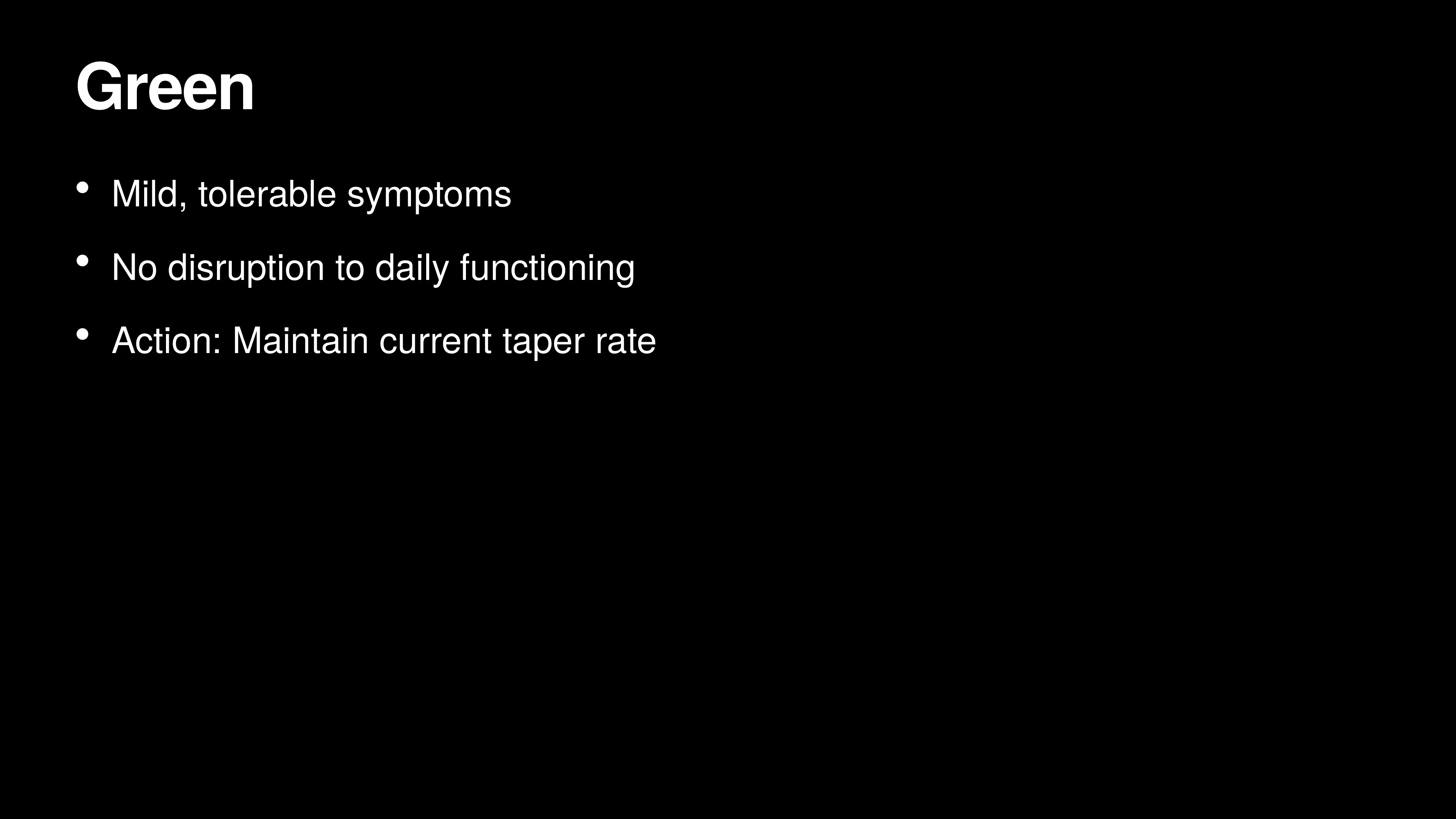

# Green
Mild, tolerable symptoms
No disruption to daily functioning
Action: Maintain current taper rate